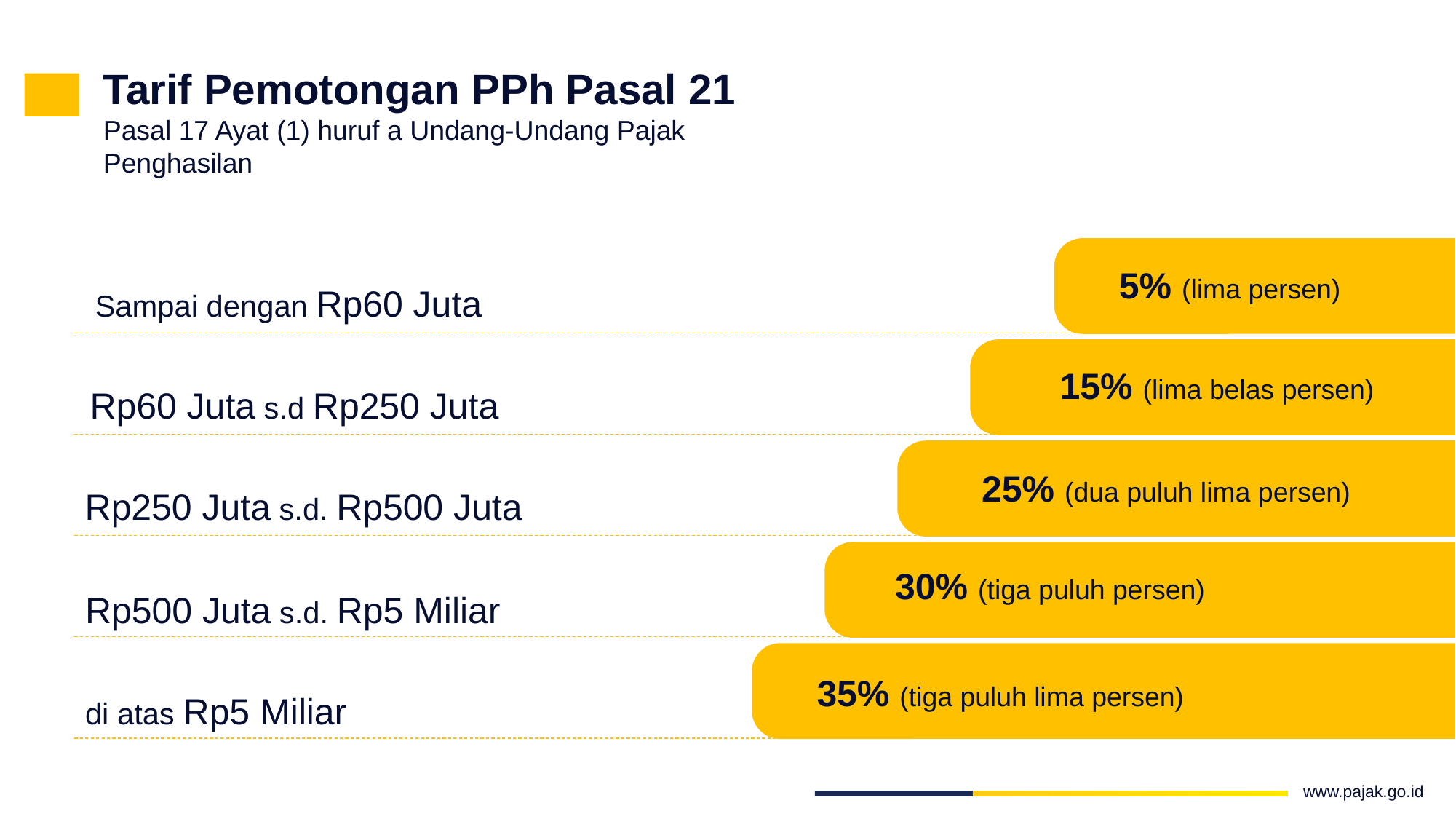

Tarif Pemotongan PPh Pasal 21
Pasal 17 Ayat (1) huruf a Undang-Undang Pajak Penghasilan

5% (lima persen)
Sampai dengan Rp60 Juta

15% (lima belas persen)
Rp60 Juta s.d Rp250 Juta

25% (dua puluh lima persen)
Rp250 Juta s.d. Rp500 Juta

30% (tiga puluh persen)
Rp500 Juta s.d. Rp5 Miliar

35% (tiga puluh lima persen)
di atas Rp5 Miliar
www.pajak.go.id